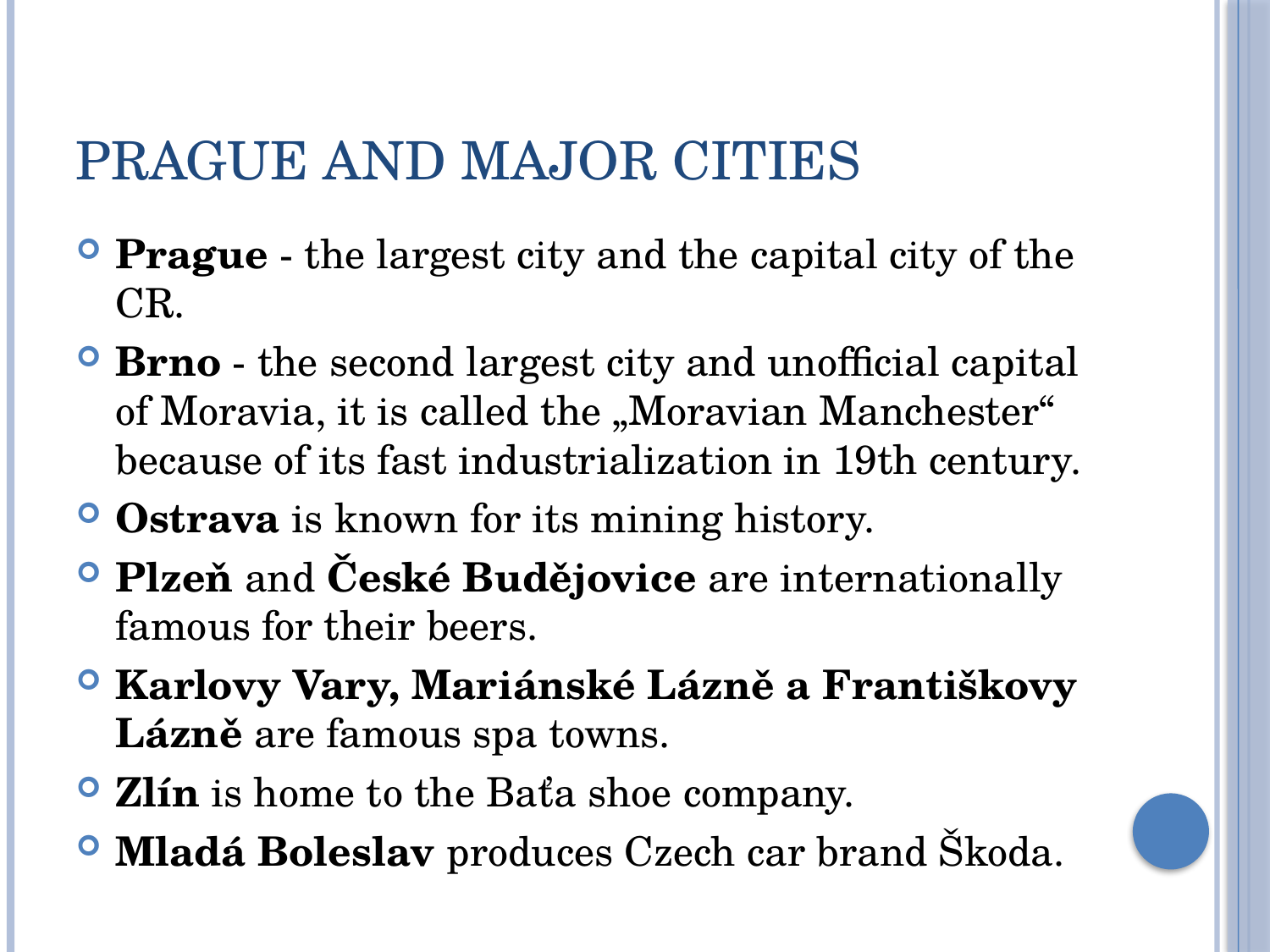

# Prague and major cities
Prague - the largest city and the capital city of the CR.
Brno - the second largest city and unofficial capital of Moravia, it is called the „Moravian Manchester“ because of its fast industrialization in 19th century.
Ostrava is known for its mining history.
Plzeň and České Budějovice are internationally famous for their beers.
Karlovy Vary, Mariánské Lázně a Františkovy Lázně are famous spa towns.
Zlín is home to the Baťa shoe company.
Mladá Boleslav produces Czech car brand Škoda.